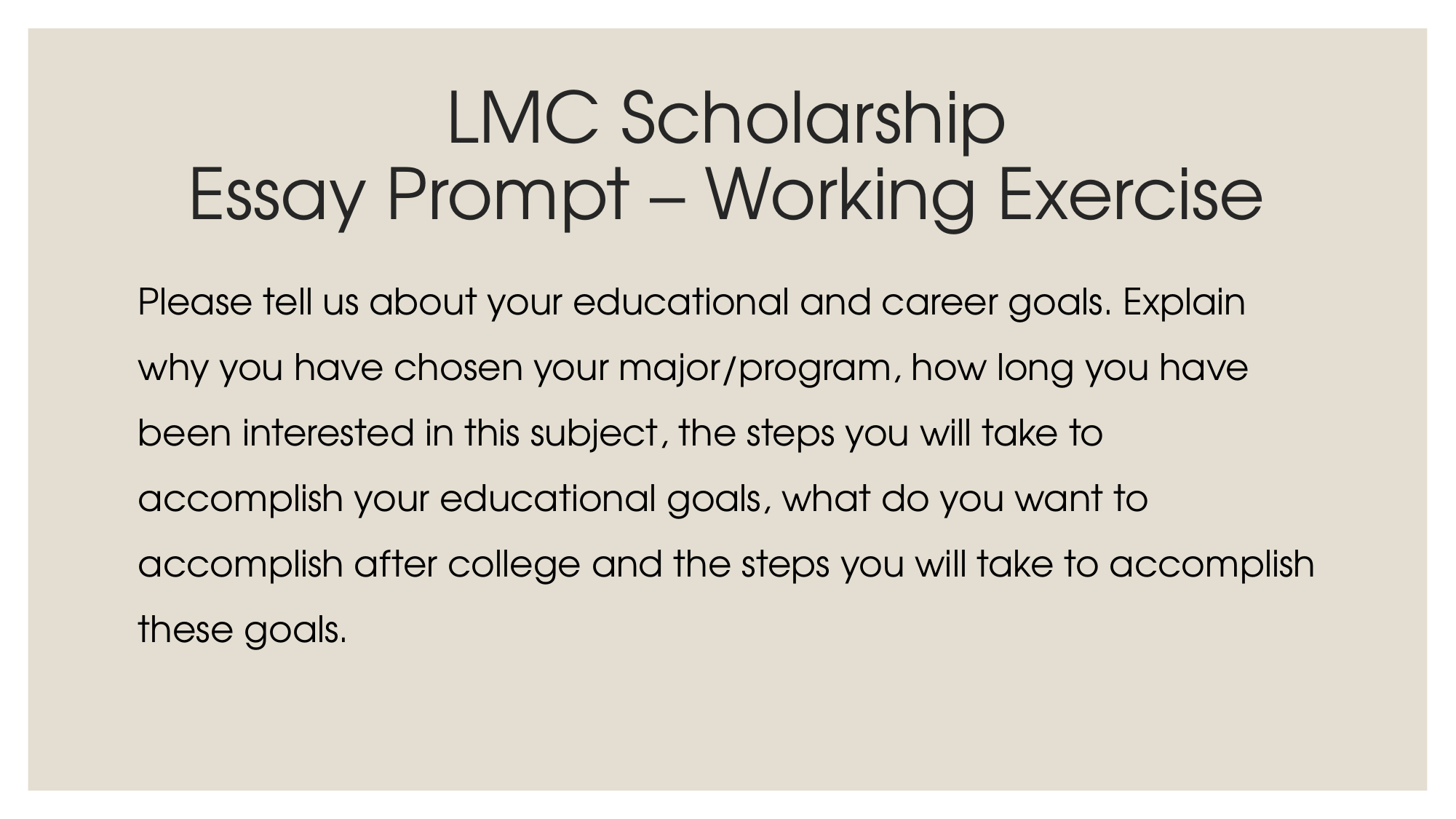

# LMC Scholarship Essay Prompt – Working Exercise
Please tell us about your educational and career goals. Explain why you have chosen your major/program, how long you have been interested in this subject, the steps you will take to accomplish your educational goals, what do you want to accomplish after college and the steps you will take to accomplish these goals.